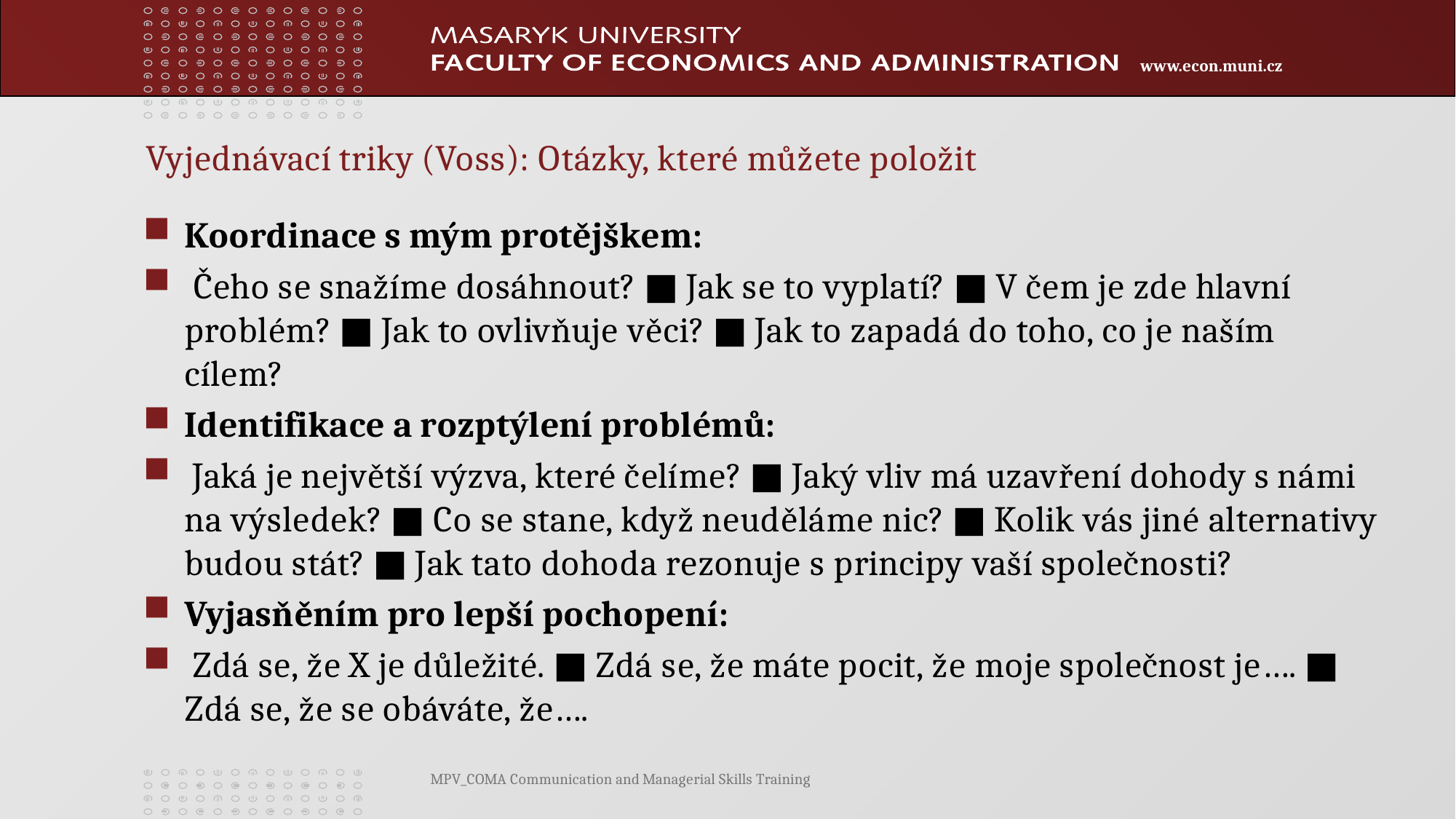

# Vyjednávací triky (Voss): Otázky, které můžete položit
Koordinace s mým protějškem:
 Čeho se snažíme dosáhnout? ■ Jak se to vyplatí? ■ V čem je zde hlavní problém? ■ Jak to ovlivňuje věci? ■ Jak to zapadá do toho, co je naším cílem?
Identifikace a rozptýlení problémů:
 Jaká je největší výzva, které čelíme? ■ Jaký vliv má uzavření dohody s námi na výsledek? ■ Co se stane, když neuděláme nic? ■ Kolik vás jiné alternativy budou stát? ■ Jak tato dohoda rezonuje s principy vaší společnosti?
Vyjasňěním pro lepší pochopení:
 Zdá se, že X je důležité. ■ Zdá se, že máte pocit, že moje společnost je…. ■ Zdá se, že se obáváte, že….
MPV_COMA Communication and Managerial Skills Training